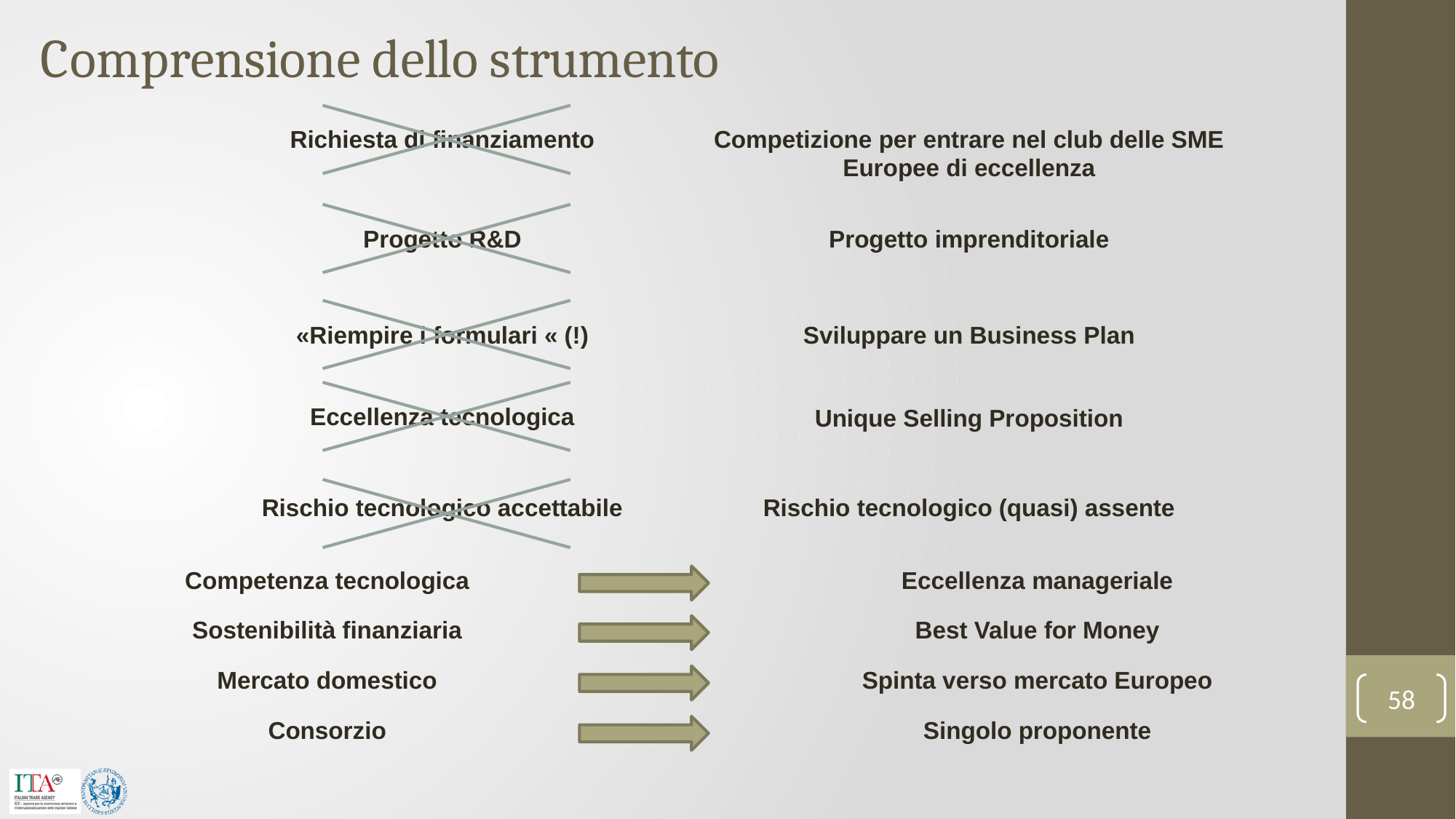

# Comprensione dello strumento
Richiesta di finanziamento
Competizione per entrare nel club delle SME Europee di eccellenza
Progetto R&D
Progetto imprenditoriale
«Riempire i formulari « (!)
Sviluppare un Business Plan
Eccellenza tecnologica
Unique Selling Proposition
Rischio tecnologico accettabile
Rischio tecnologico (quasi) assente
Competenza tecnologica
Eccellenza manageriale

Sostenibilità finanziaria
Best Value for Money

Mercato domestico
Spinta verso mercato Europeo

58
Consorzio
Singolo proponente